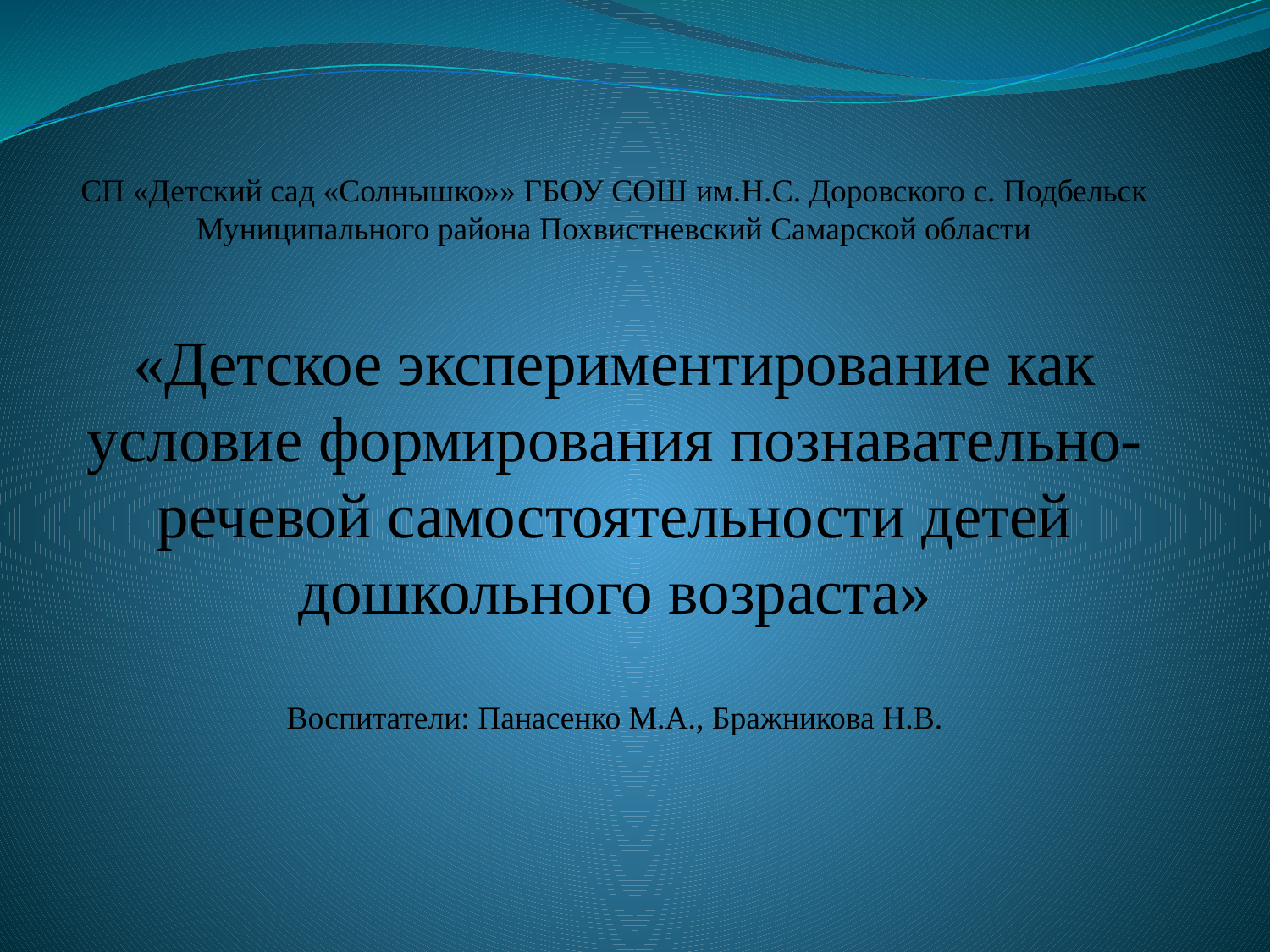

# СП «Детский сад «Солнышко»» ГБОУ СОШ им.Н.С. Доровского с. Подбельск Муниципального района Похвистневский Самарской области
«Детское экспериментирование как условие формирования познавательно- речевой самостоятельности детей дошкольного возраста»

Воспитатели: Панасенко М.А., Бражникова Н.В.